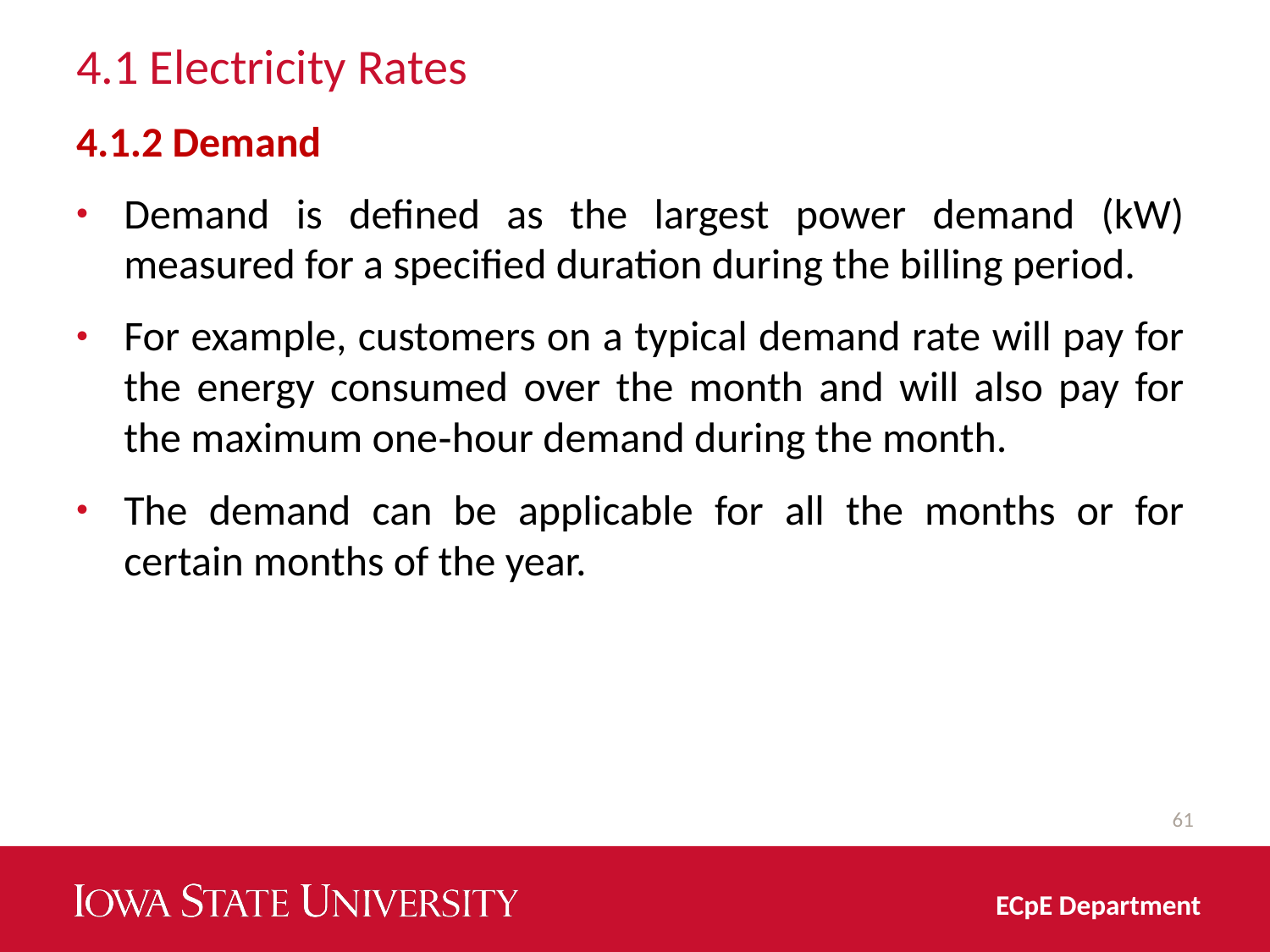

# 4.1 Electricity Rates
4.1.2 Demand
Demand is defined as the largest power demand (kW) measured for a specified duration during the billing period.
For example, customers on a typical demand rate will pay for the energy consumed over the month and will also pay for the maximum one‐hour demand during the month.
The demand can be applicable for all the months or for certain months of the year.
61
ECpE Department